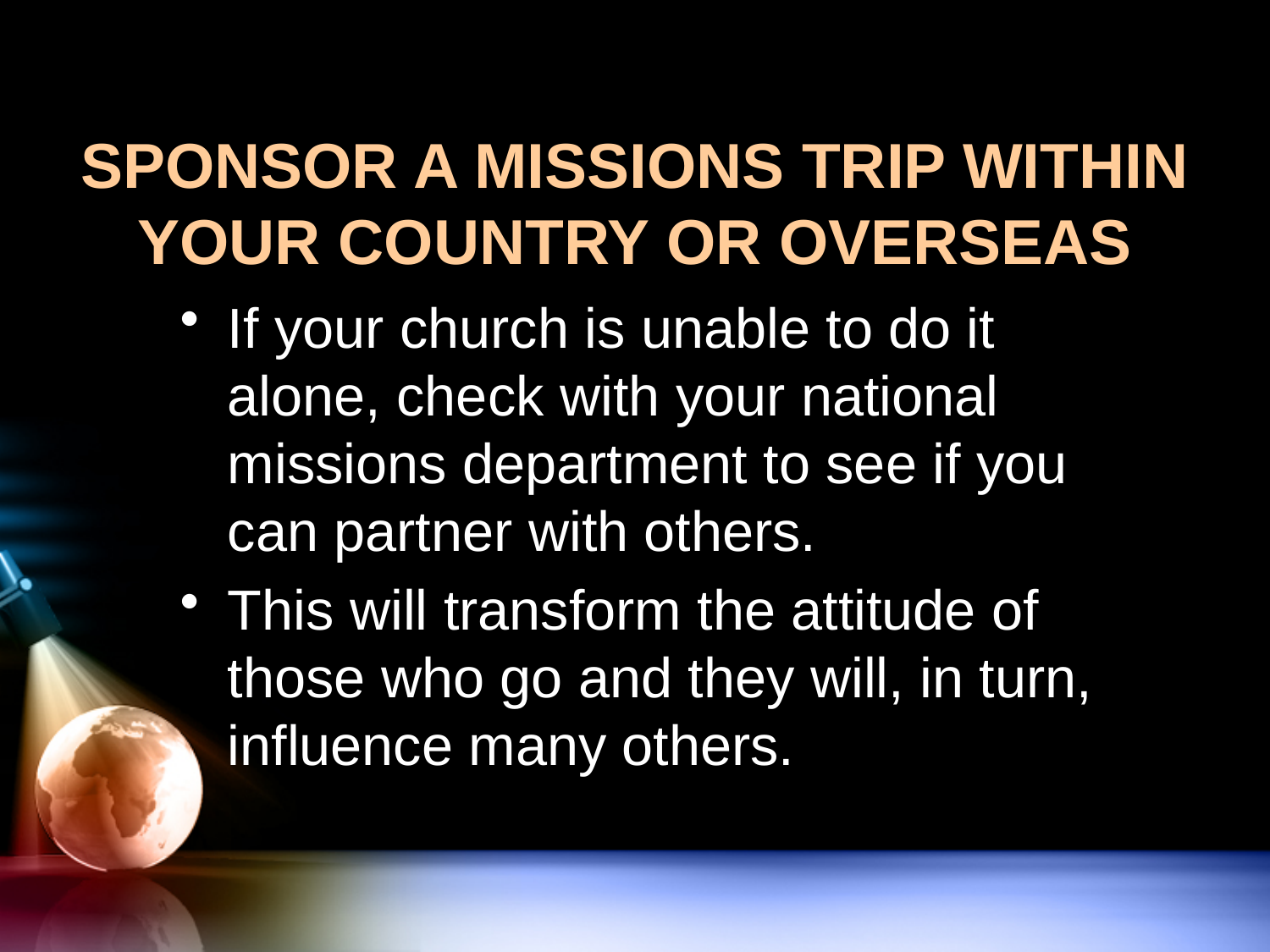

# SPONSOR A MISSIONS TRIP WITHIN YOUR COUNTRY OR OVERSEAS
If your church is unable to do it alone, check with your national missions department to see if you can partner with others.
This will transform the attitude of those who go and they will, in turn, influence many others.